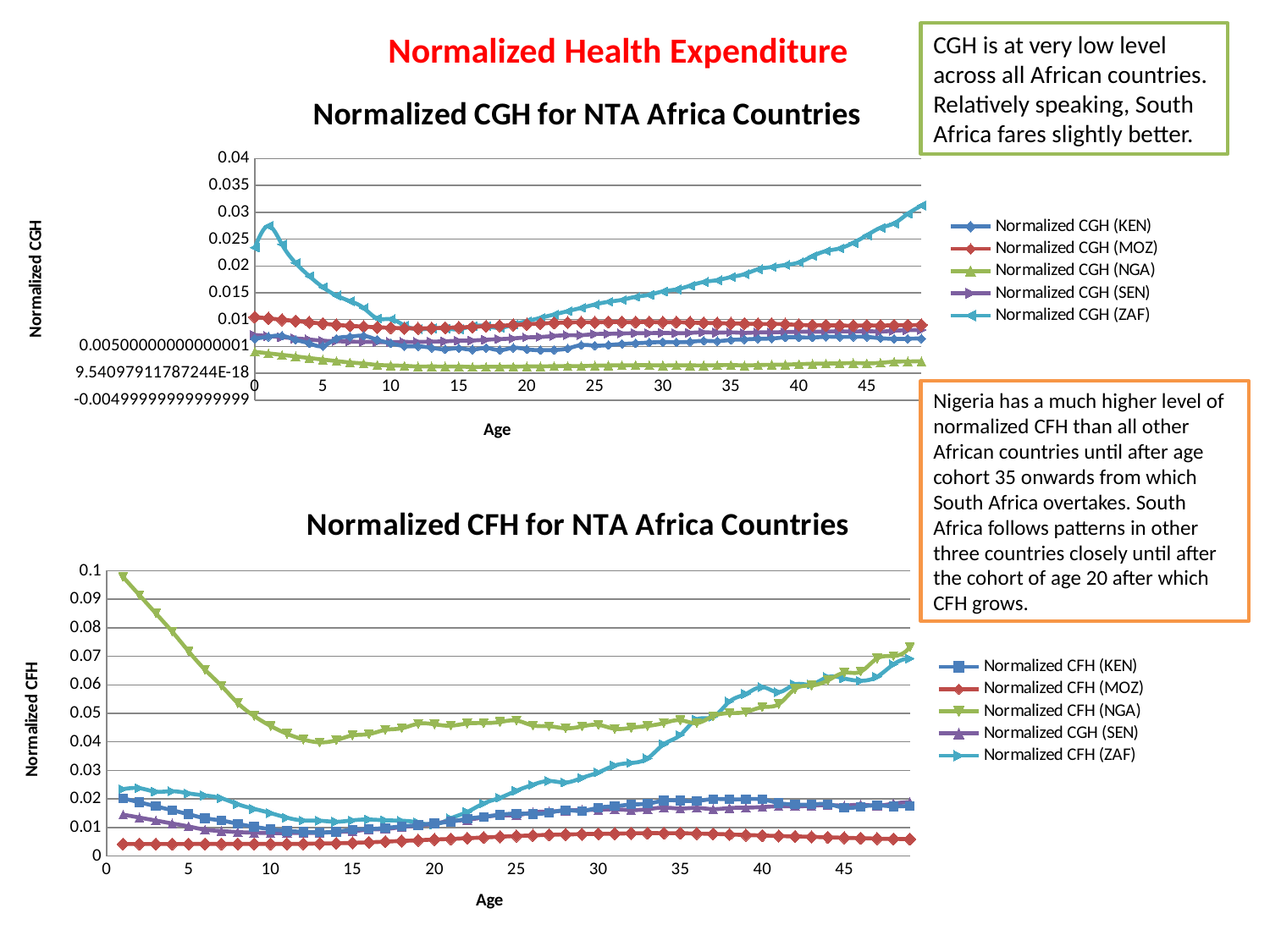

Normalized Health Expenditure
CGH is at very low level across all African countries. Relatively speaking, South Africa fares slightly better.

### Chart: Normalized CGH for NTA Africa Countries

| Category | Normalized CGH (KEN) | Normalized CGH (MOZ) | Normalized CGH (NGA) | Normalized CGH (SEN) | Normalized CGH (ZAF) |
|---|---|---|---|---|---|
Nigeria has a much higher level of normalized CFH than all other African countries until after age cohort 35 onwards from which South Africa overtakes. South Africa follows patterns in other three countries closely until after the cohort of age 20 after which CFH grows.

### Chart: Normalized CFH for NTA Africa Countries

| Category | Normalized CFH (KEN) | Normalized CFH (MOZ) | Normalized CFH (NGA) | Normalized CGH (SEN) | Normalized CFH (ZAF) |
|---|---|---|---|---|---|